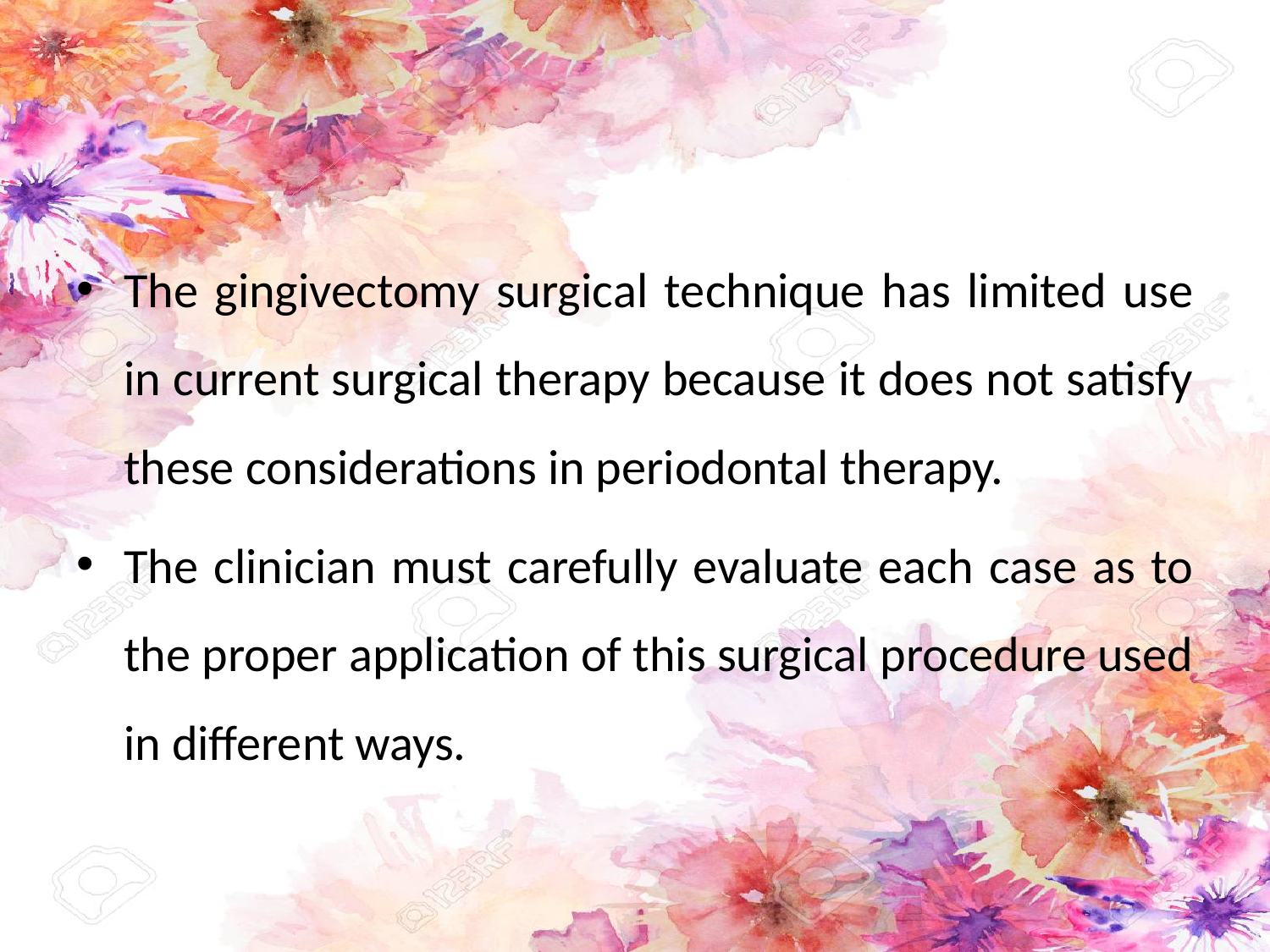

#
The gingivectomy surgical technique has limited use in current surgical therapy because it does not satisfy these considerations in periodontal therapy.
The clinician must carefully evaluate each case as to the proper application of this surgical procedure used in different ways.